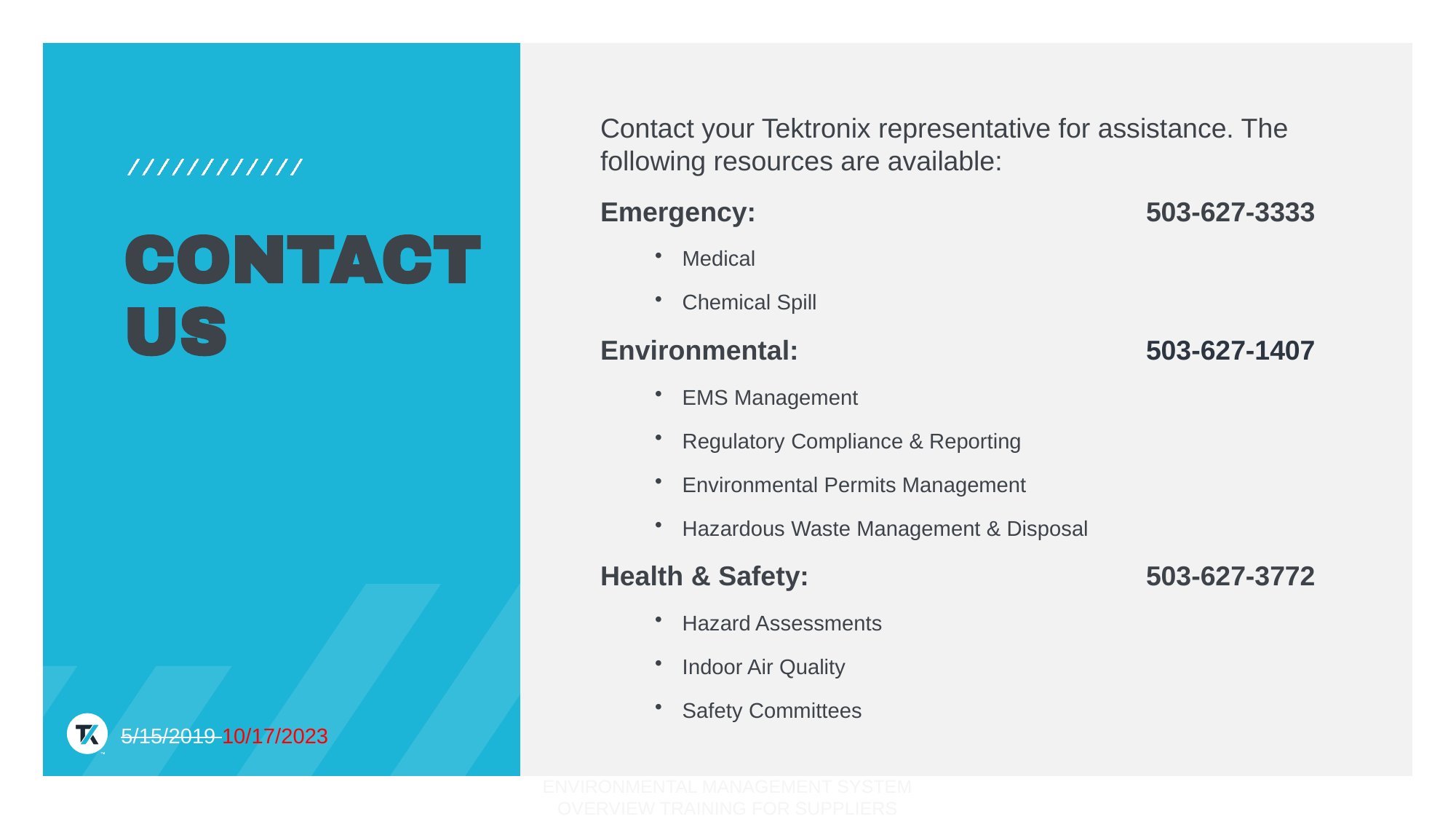

Contact your Tektronix representative for assistance. The following resources are available:
Emergency:				503-627-3333
Medical
Chemical Spill
Environmental:				503-627-1407
EMS Management
Regulatory Compliance & Reporting
Environmental Permits Management
Hazardous Waste Management & Disposal
Health & Safety:				503-627-3772
Hazard Assessments
Indoor Air Quality
Safety Committees

# Contact Us

5/15/2019 10/17/2023
ENVIRONMENTAL MANAGEMENT SYSTEM OVERVIEW TRAINING FOR SUPPLIERS